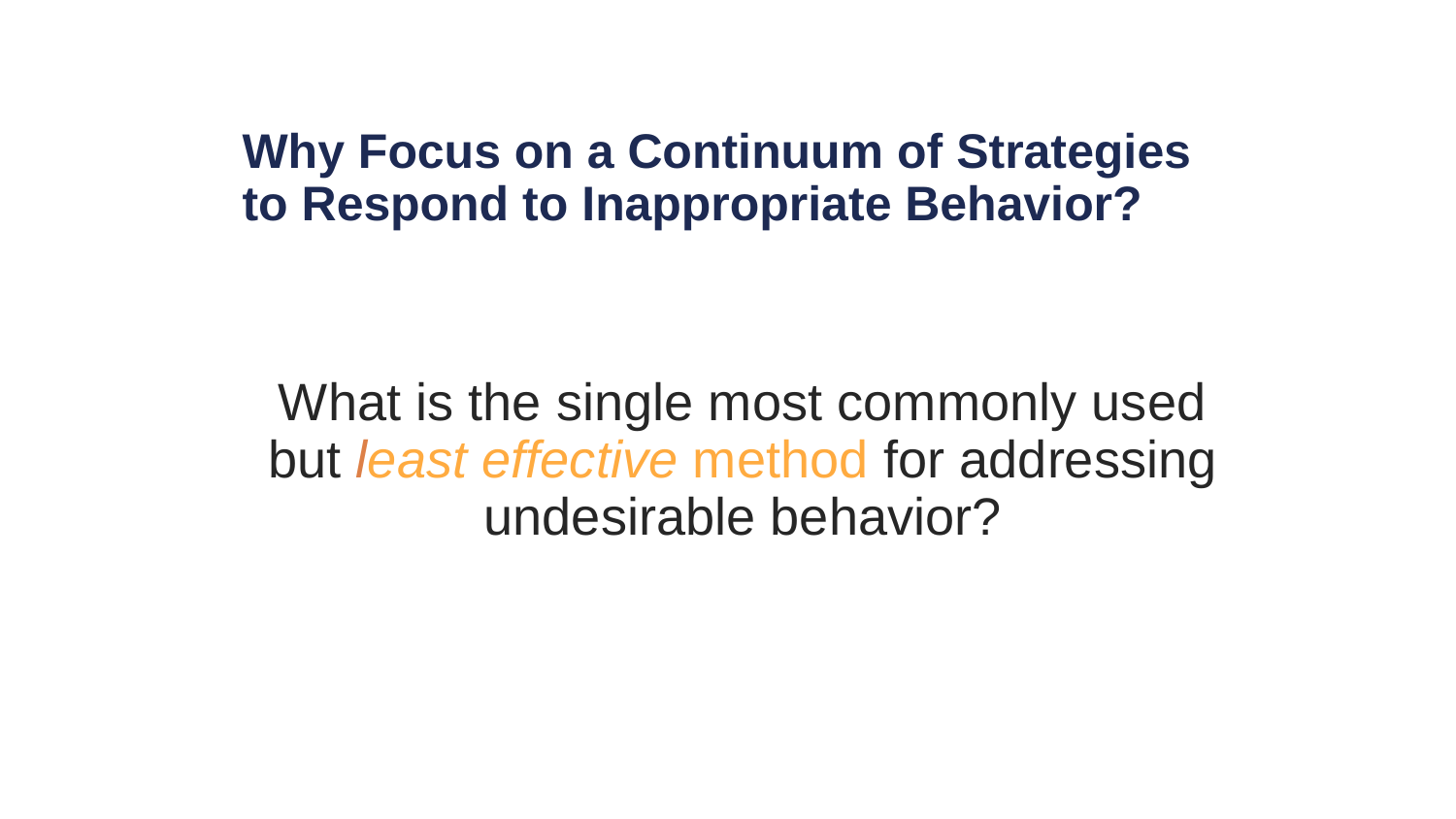

# Why Focus on a Continuum of Strategies to Respond to Inappropriate Behavior?

What is the single most commonly used but least effective method for addressing undesirable behavior?